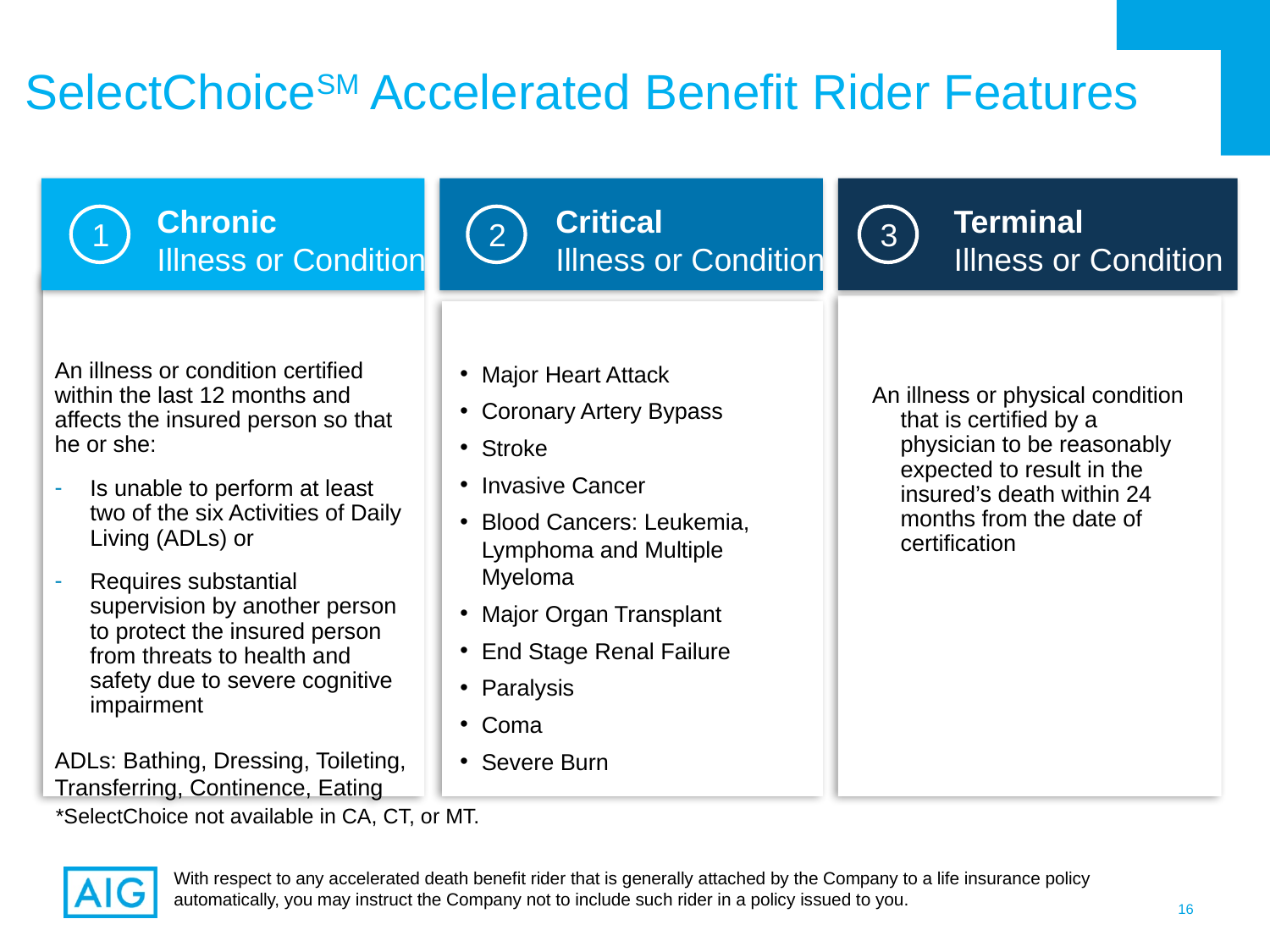

# SelectChoiceSM Accelerated Benefit Rider Features

Chronic
Illness or Condition
1

Critical
Illness or Condition
2

Terminal
Illness or Condition
3

An illness or condition certified within the last 12 months and affects the insured person so that he or she:
Is unable to perform at least two of the six Activities of Daily Living (ADLs) or
Requires substantial supervision by another person to protect the insured person from threats to health and safety due to severe cognitive impairment

ADLs: Bathing, Dressing, Toileting, Transferring, Continence, Eating

An illness or physical condition that is certified by a physician to be reasonably expected to result in the insured’s death within 24 months from the date of certification

Major Heart Attack
Coronary Artery Bypass
Stroke
Invasive Cancer
Blood Cancers: Leukemia, Lymphoma and Multiple Myeloma
Major Organ Transplant
End Stage Renal Failure
Paralysis
Coma
Severe Burn

*SelectChoice not available in CA, CT, or MT.
With respect to any accelerated death benefit rider that is generally attached by the Company to a life insurance policy automatically, you may instruct the Company not to include such rider in a policy issued to you.